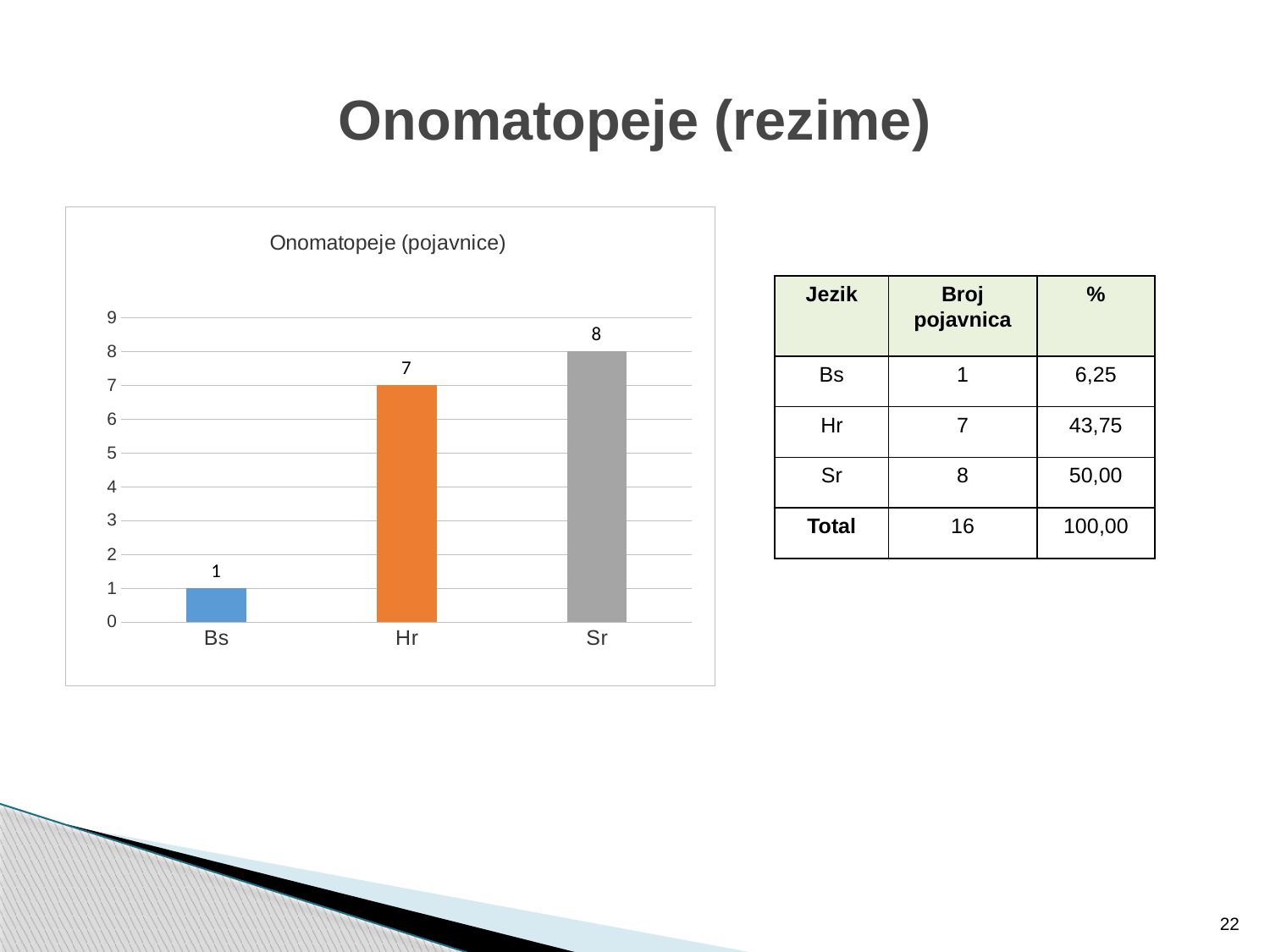

# Onomatopeje (rezime)

### Chart: Onomatopeje (pojavnice)

| Category |  |
|---|---|
| Bs | 1.0 |
| Hr | 7.0 |
| Sr | 8.0 |
| Jezik | Broj pojavnica | % |
| --- | --- | --- |
| Bs | 1 | 6,25 |
| Hr | 7 | 43,75 |
| Sr | 8 | 50,00 |
| Total | 16 | 100,00 |
22